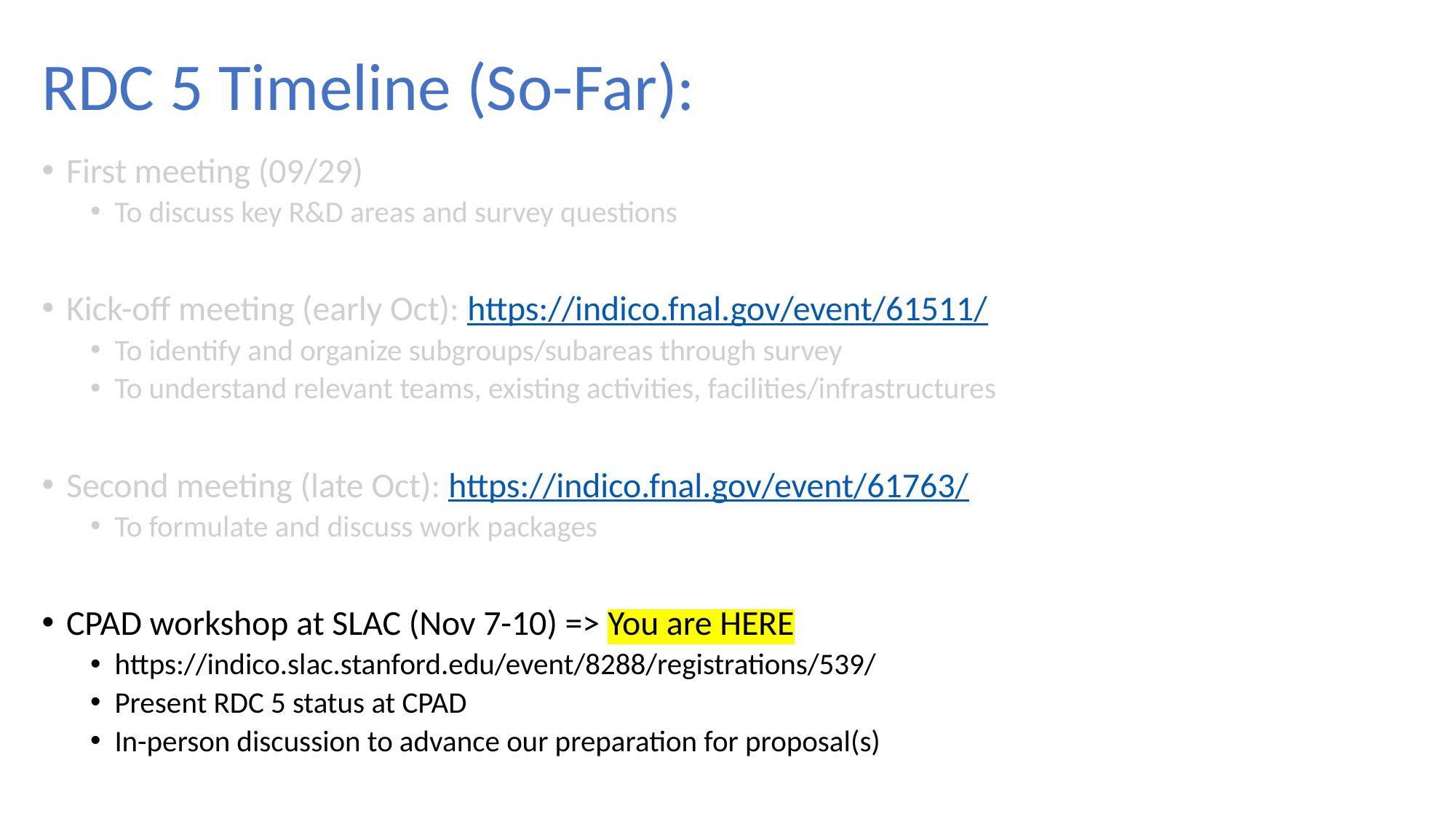

# RDC 5 Timeline (So-Far):
First meeting (09/29)
To discuss key R&D areas and survey questions

Kick-off meeting (early Oct): https://indico.fnal.gov/event/61511/
To identify and organize subgroups/subareas through survey
To understand relevant teams, existing activities, facilities/infrastructures

Second meeting (late Oct): https://indico.fnal.gov/event/61763/
To formulate and discuss work packages

CPAD workshop at SLAC (Nov 7-10) => You are HERE
https://indico.slac.stanford.edu/event/8288/registrations/539/
Present RDC 5 status at CPAD
In-person discussion to advance our preparation for proposal(s)